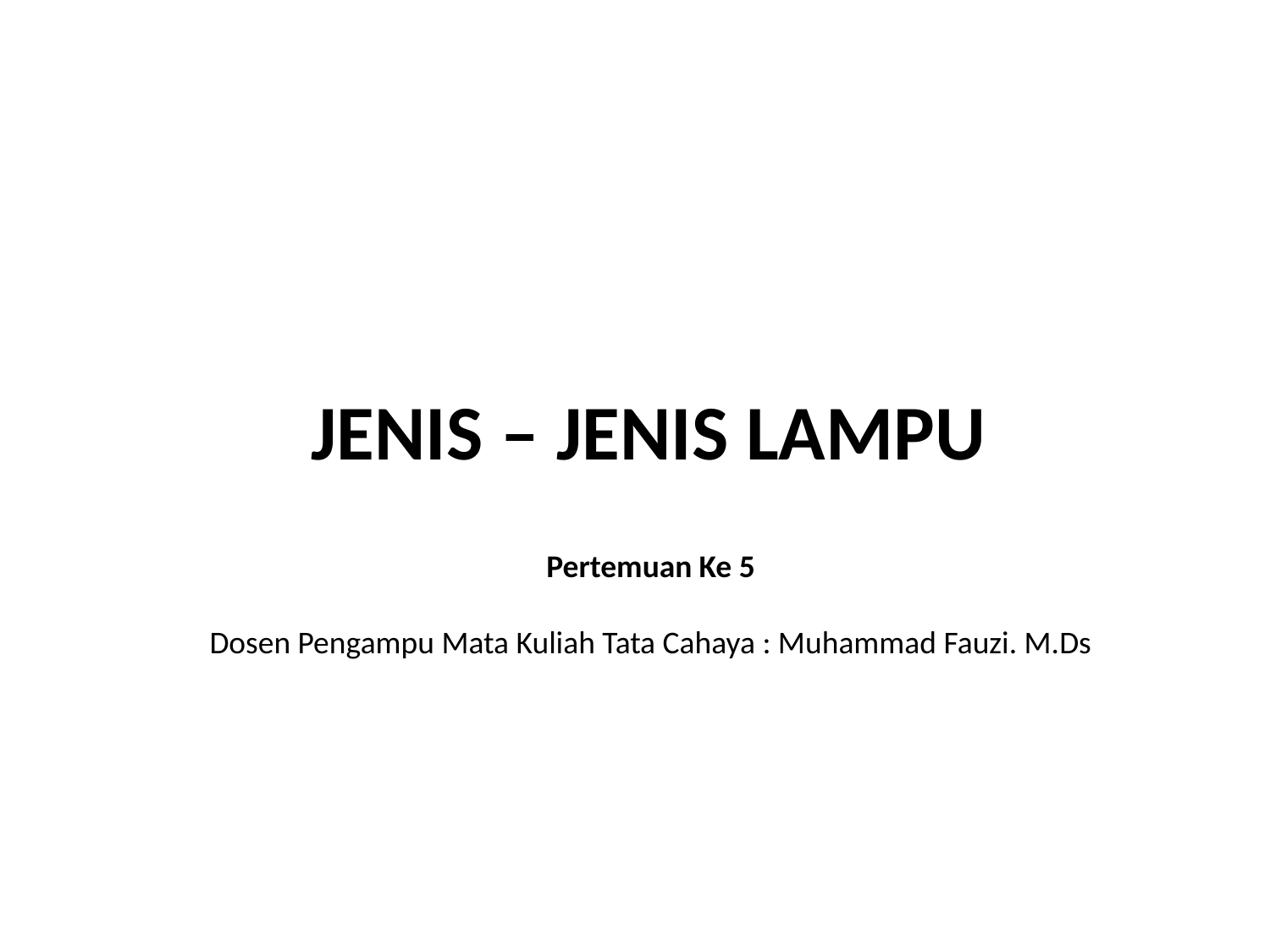

JENIS – JENIS LAMPU
Pertemuan Ke 5

Dosen Pengampu Mata Kuliah Tata Cahaya : Muhammad Fauzi. M.Ds